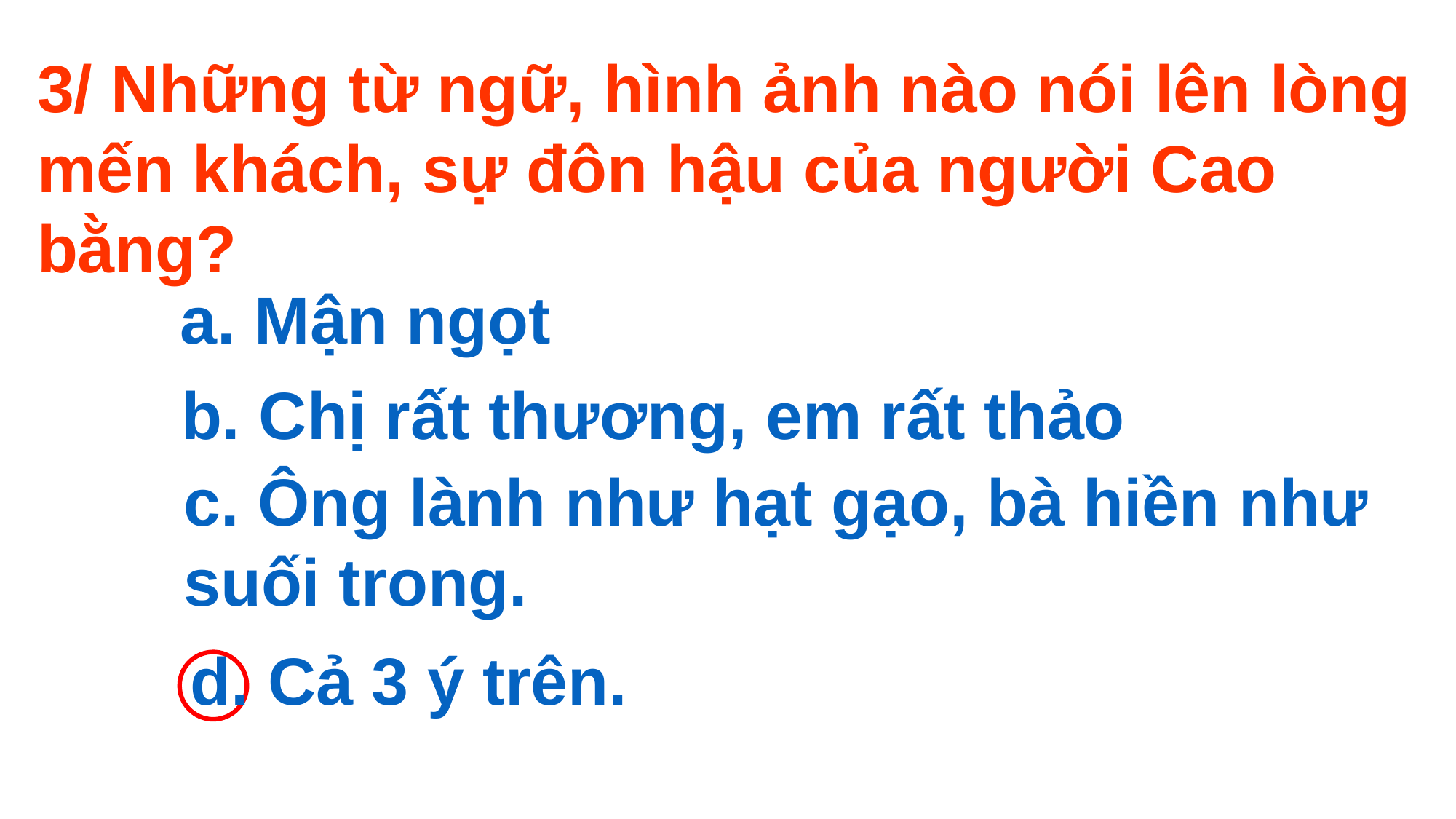

3/ Những từ ngữ, hình ảnh nào nói lên lòng mến khách, sự đôn hậu của người Cao bằng?
a. Mận ngọt
b. Chị rất thương, em rất thảo
c. Ông lành như hạt gạo, bà hiền như suối trong.
d. Cả 3 ý trên.